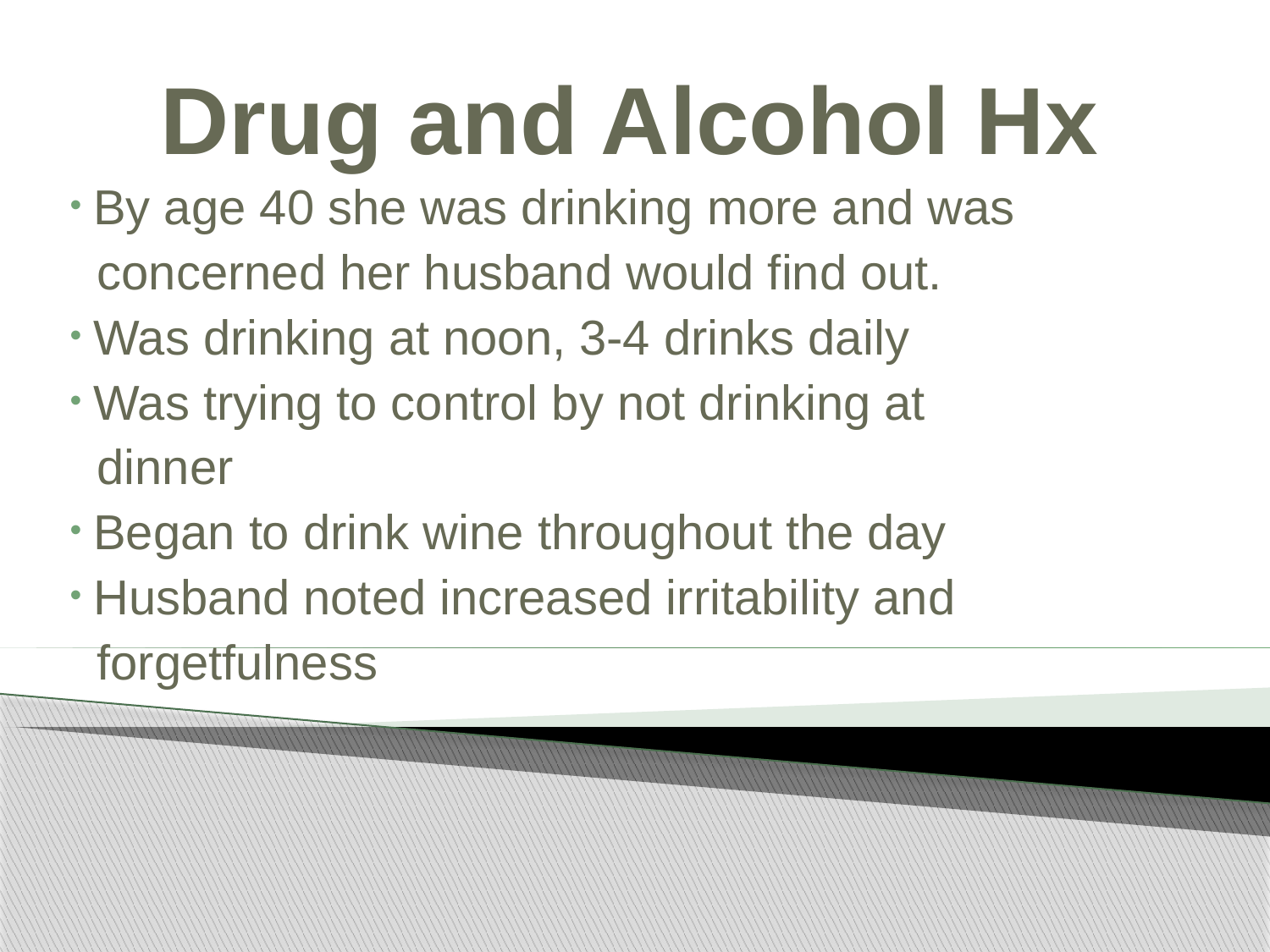

# Drug and Alcohol Hx
 By age 40 she was drinking more and was
  concerned her husband would find out.
 Was drinking at noon, 3-4 drinks daily
 Was trying to control by not drinking at
  dinner
 Began to drink wine throughout the day
 Husband noted increased irritability and
  forgetfulness